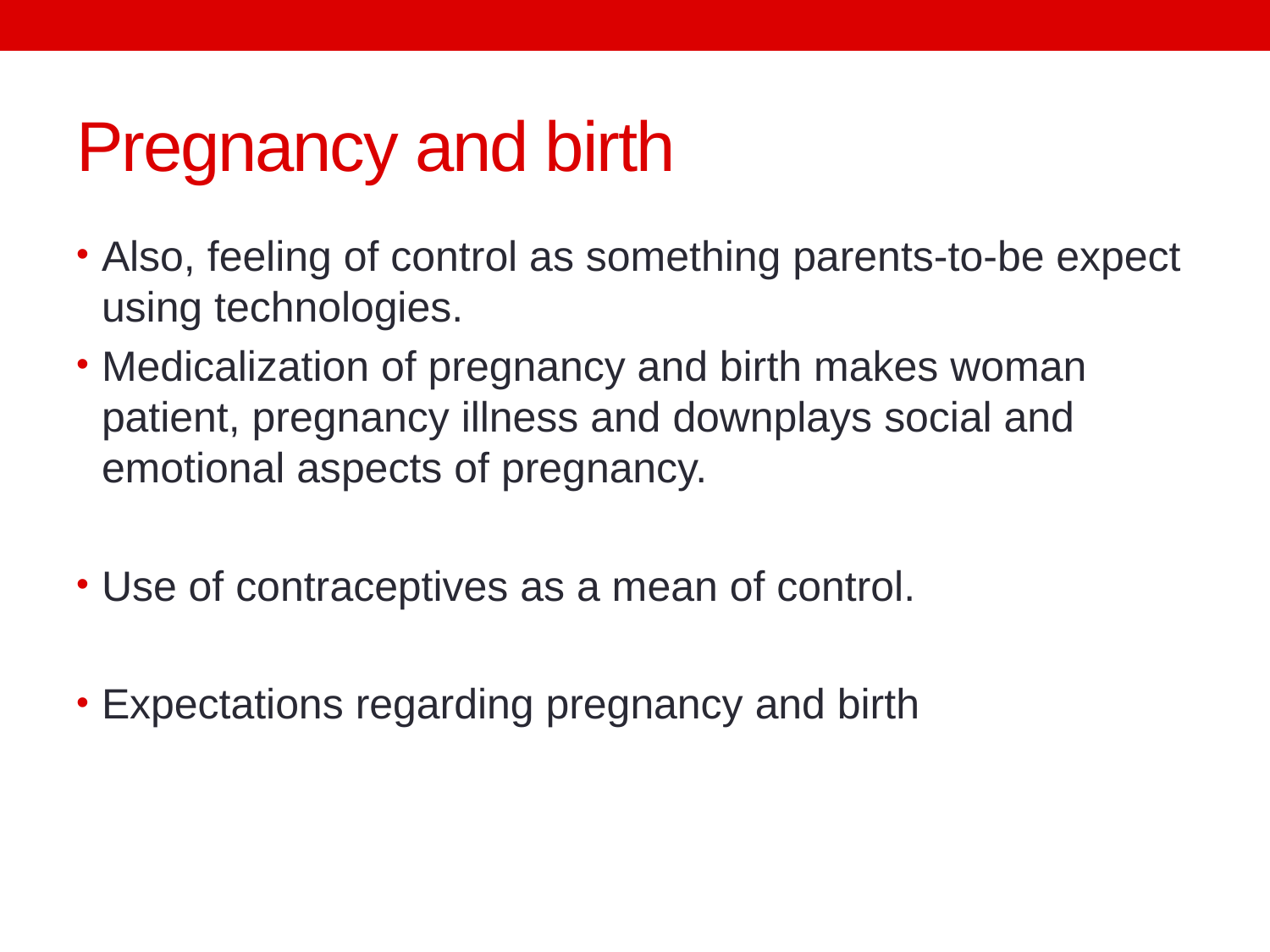

# Pregnancy and birth
Also, feeling of control as something parents-to-be expect using technologies.
Medicalization of pregnancy and birth makes woman patient, pregnancy illness and downplays social and emotional aspects of pregnancy.

Use of contraceptives as a mean of control.

Expectations regarding pregnancy and birth